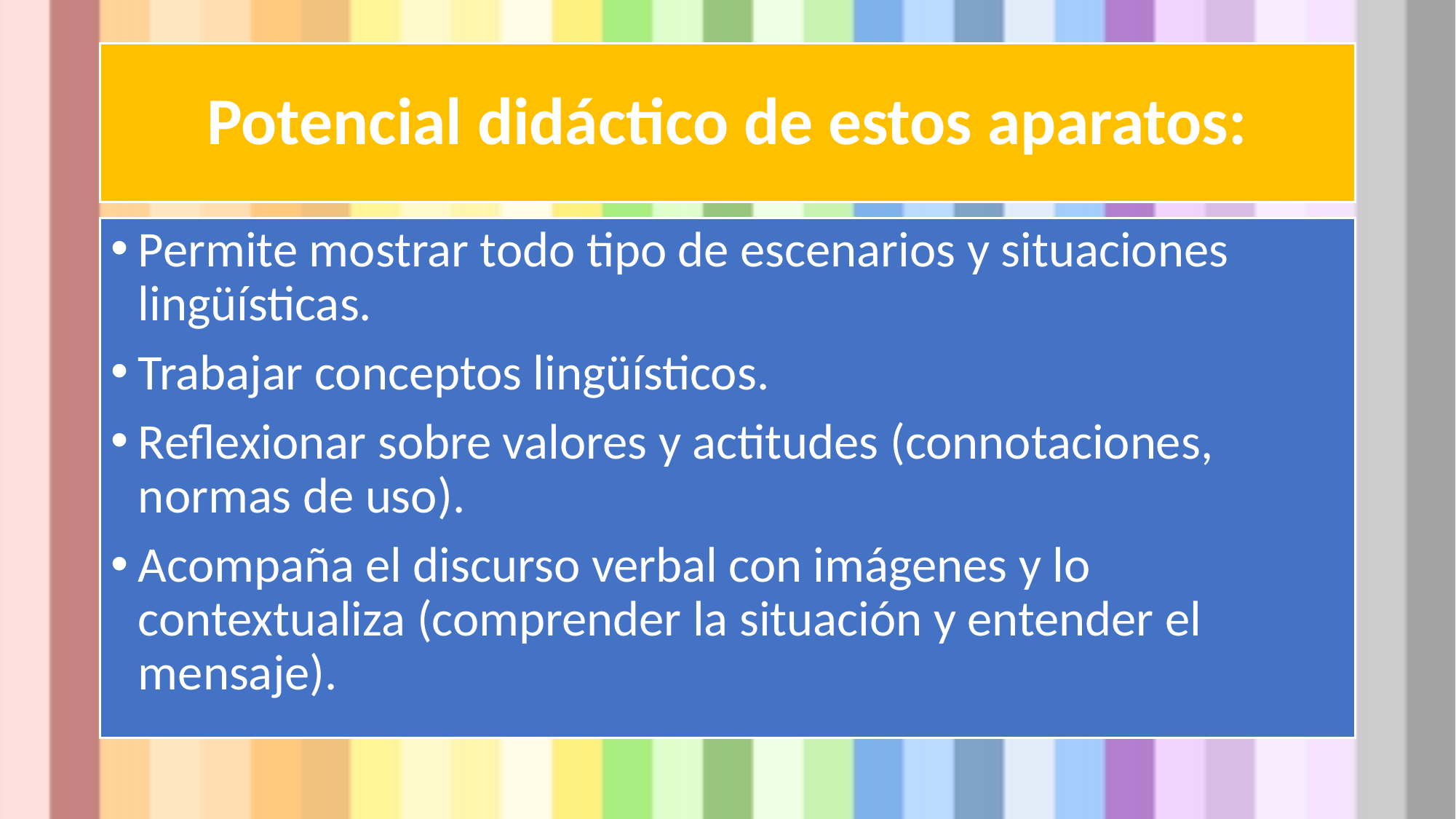

# Potencial didáctico de estos aparatos:
Permite mostrar todo tipo de escenarios y situaciones lingüísticas.
Trabajar conceptos lingüísticos.
Reflexionar sobre valores y actitudes (connotaciones, normas de uso).
Acompaña el discurso verbal con imágenes y lo contextualiza (comprender la situación y entender el mensaje).